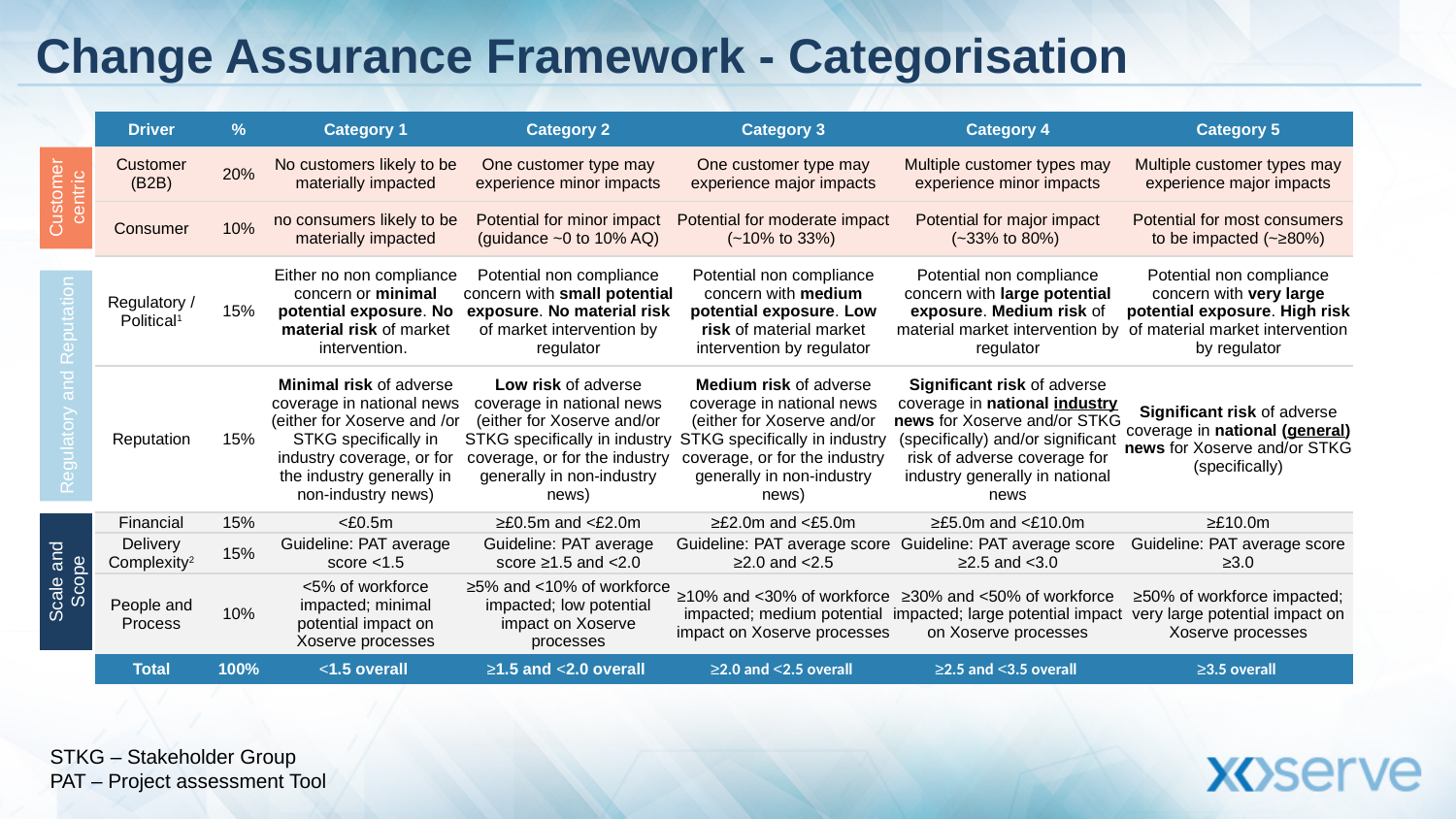

# Change Assurance Framework - Categorisation
| Driver | % | Category 1 | Category 2 | Category 3 | Category 4 | Category 5 |
| --- | --- | --- | --- | --- | --- | --- |
| Customer (B2B) | 20% | No customers likely to be materially impacted | One customer type may experience minor impacts | One customer type may experience major impacts | Multiple customer types may experience minor impacts | Multiple customer types may experience major impacts |
| Consumer | 10% | no consumers likely to be materially impacted | Potential for minor impact (guidance ~0 to 10% AQ) | Potential for moderate impact (~10% to 33%) | Potential for major impact (~33% to 80%) | Potential for most consumers to be impacted (~≥80%) |
| Regulatory / Political1 | 15% | Either no non compliance concern or minimal potential exposure. No material risk of market intervention. | Potential non compliance concern with small potential exposure. No material risk of market intervention by regulator | Potential non compliance concern with medium potential exposure. Low risk of material market intervention by regulator | Potential non compliance concern with large potential exposure. Medium risk of material market intervention by regulator | Potential non compliance concern with very large potential exposure. High risk of material market intervention by regulator |
| Reputation | 15% | Minimal risk of adverse coverage in national news (either for Xoserve and /or STKG specifically in industry coverage, or for the industry generally in non-industry news) | Low risk of adverse coverage in national news (either for Xoserve and/or STKG specifically in industry coverage, or for the industry generally in non-industry news) | Medium risk of adverse coverage in national news (either for Xoserve and/or STKG specifically in industry coverage, or for the industry generally in non-industry news) | Significant risk of adverse coverage in national industry news for Xoserve and/or STKG (specifically) and/or significant risk of adverse coverage for industry generally in national news | Significant risk of adverse coverage in national (general) news for Xoserve and/or STKG (specifically) |
| Financial | 15% | <£0.5m | ≥£0.5m and <£2.0m | ≥£2.0m and <£5.0m | ≥£5.0m and <£10.0m | ≥£10.0m |
| Delivery Complexity2 | 15% | Guideline: PAT average score <1.5 | Guideline: PAT average score ≥1.5 and <2.0 | Guideline: PAT average score ≥2.0 and <2.5 | Guideline: PAT average score ≥2.5 and <3.0 | Guideline: PAT average score ≥3.0 |
| People and Process | 10% | <5% of workforce impacted; minimal potential impact on Xoserve processes | ≥5% and <10% of workforce impacted; low potential impact on Xoserve processes | ≥10% and <30% of workforce impacted; medium potential impact on Xoserve processes | ≥30% and <50% of workforce impacted; large potential impact on Xoserve processes | ≥50% of workforce impacted; very large potential impact on Xoserve processes |
| Total | 100% | <1.5 overall | ≥1.5 and <2.0 overall | ≥2.0 and <2.5 overall | ≥2.5 and <3.5 overall | ≥3.5 overall |
Customer centric
Regulatory and Reputation
Scale and Scope
STKG – Stakeholder Group
PAT – Project assessment Tool